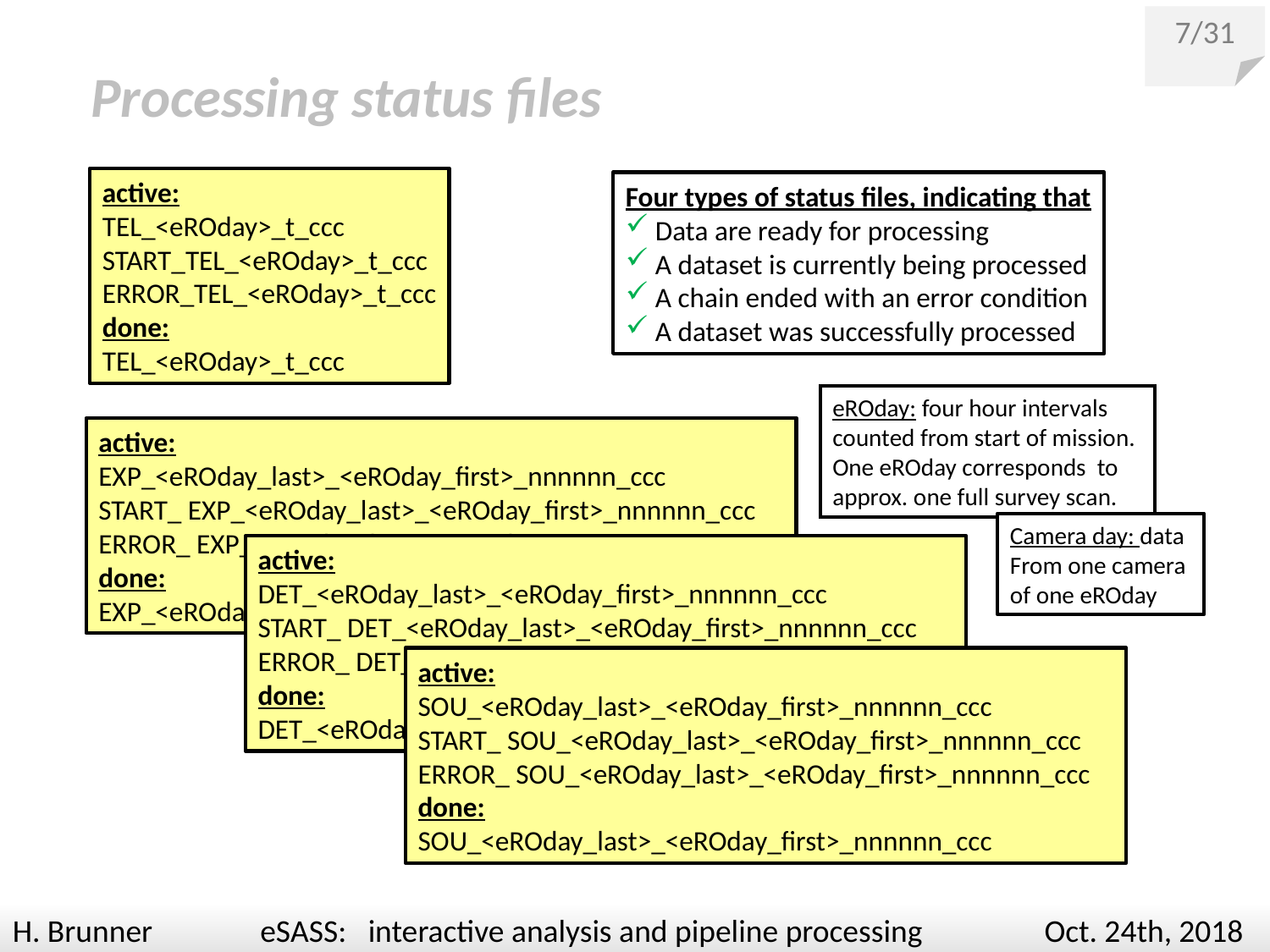

7/31
Processing status files
active:
TEL_<eROday>_t_ccc
START_TEL_<eROday>_t_ccc
ERROR_TEL_<eROday>_t_ccc
done:
TEL_<eROday>_t_ccc
Four types of status files, indicating that
 Data are ready for processing
 A dataset is currently being processed
 A chain ended with an error condition
 A dataset was successfully processed
15´ off-axis
30´off-axis
eROday: four hour intervals
counted from start of mission.
One eROday corresponds  to
approx. one full survey scan.
active:
EXP_<eROday_last>_<eROday_first>_nnnnnn_ccc
START_ EXP_<eROday_last>_<eROday_first>_nnnnnn_ccc
ERROR_ EXP_<eROday_last>_<eROday_first>_nnnnnn_ccc
done:
EXP_<eROday_last>_<eROday_first>_nnnnnn_ccc
1 keV
Camera day: data
From one camera
of one eROday
active:
DET_<eROday_last>_<eROday_first>_nnnnnn_ccc
START_ DET_<eROday_last>_<eROday_first>_nnnnnn_ccc
ERROR_ DET_<eROday_last>_<eROday_first>_nnnnnn_ccc
done:
DET_<eROday_last>_<eROday_first>_nnnnnn_ccc

4 keV
active:
SOU_<eROday_last>_<eROday_first>_nnnnnn_ccc
START_ SOU_<eROday_last>_<eROday_first>_nnnnnn_ccc
ERROR_ SOU_<eROday_last>_<eROday_first>_nnnnnn_ccc
done:
SOU_<eROday_last>_<eROday_first>_nnnnnn_ccc

H. Brunner               eSASS:   interactive analysis and pipeline processing                 Oct. 24th, 2018